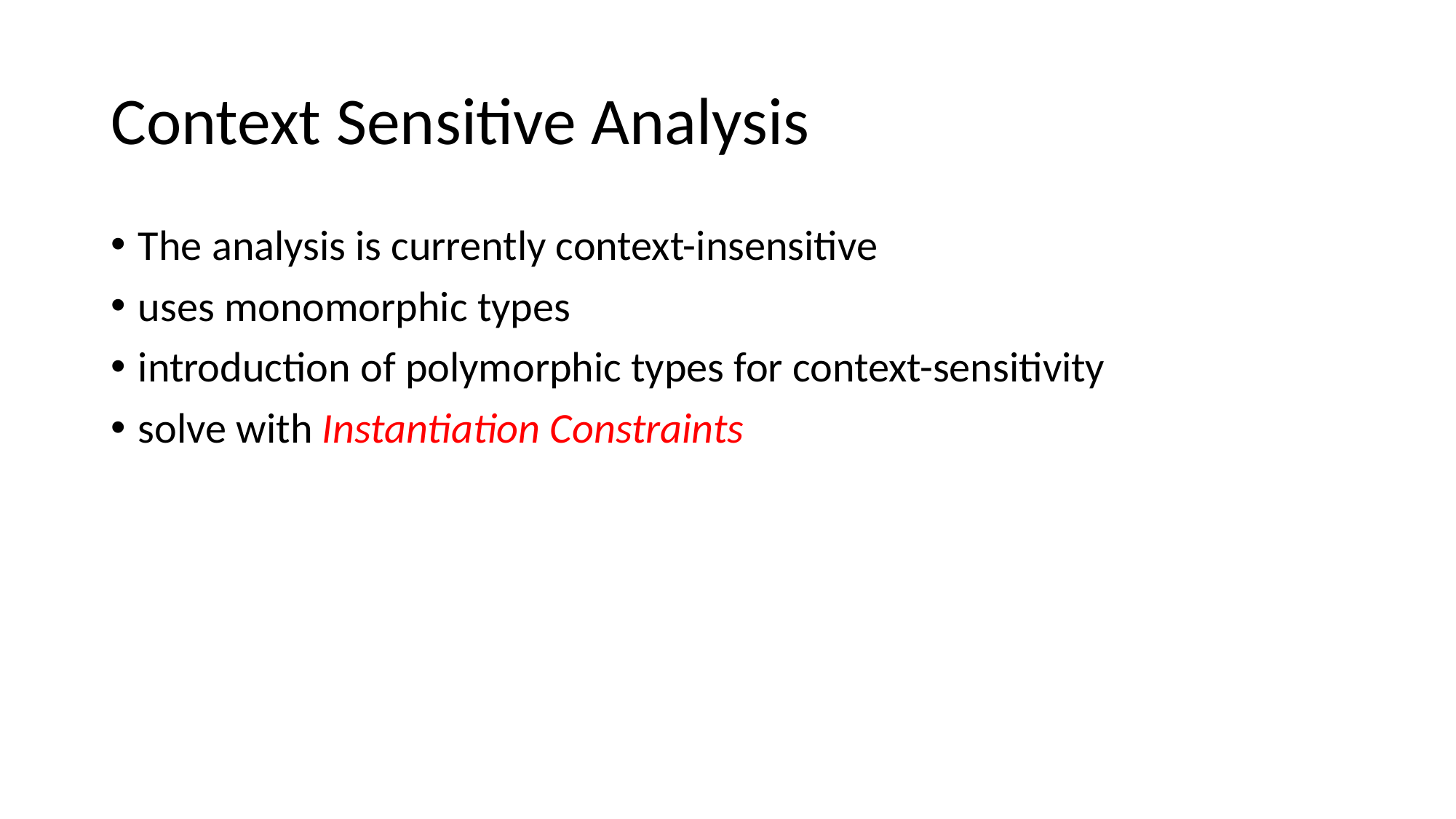

# Context Sensitive Analysis
The analysis is currently context-insensitive
uses monomorphic types
introduction of polymorphic types for context-sensitivity
solve with Instantiation Constraints